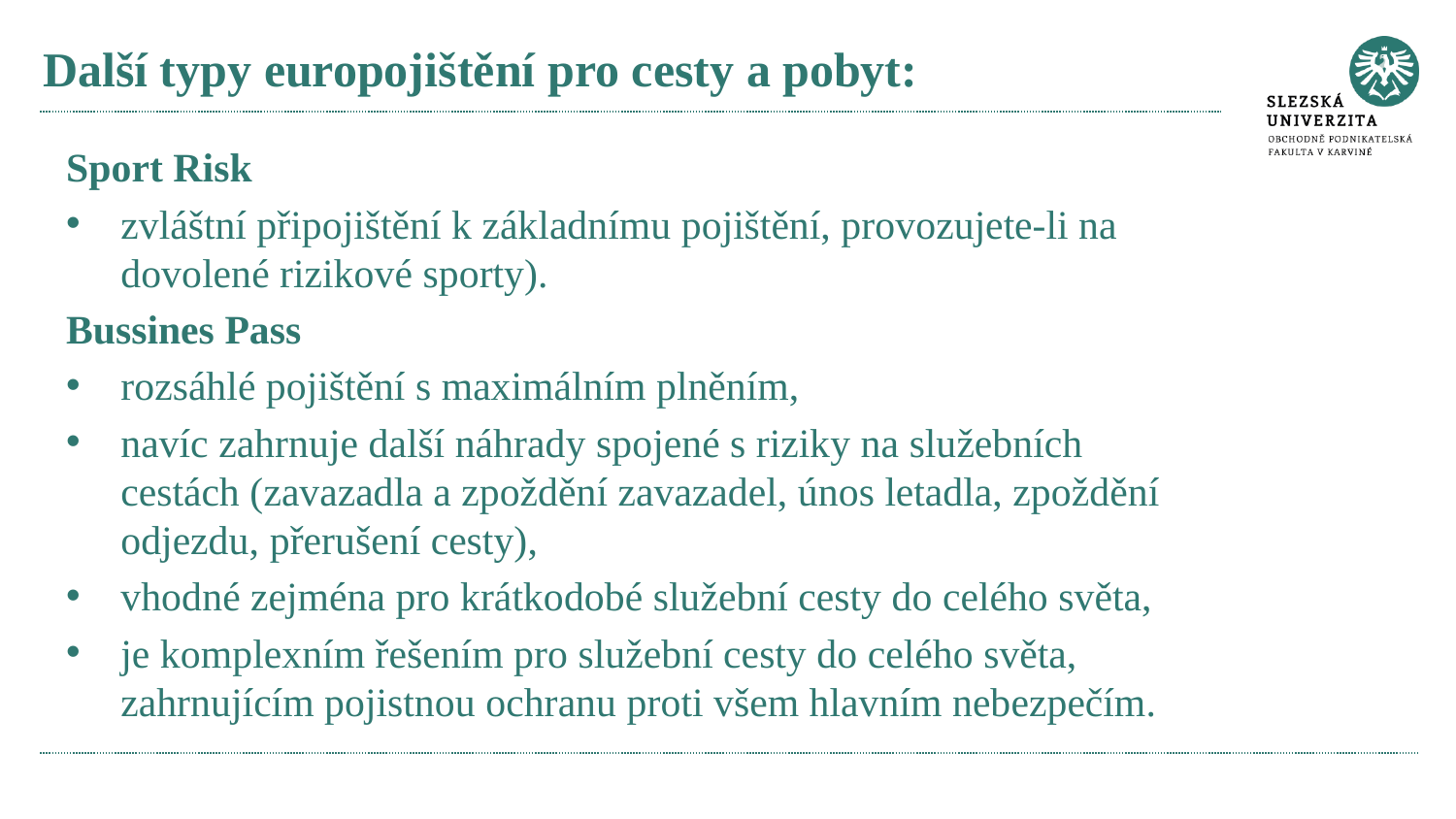

# Další typy europojištění pro cesty a pobyt:
Sport Risk
zvláštní připojištění k základnímu pojištění, provozujete-li na dovolené rizikové sporty).
Bussines Pass
rozsáhlé pojištění s maximálním plněním,
navíc zahrnuje další náhrady spojené s riziky na služebních cestách (zavazadla a zpoždění zavazadel, únos letadla, zpoždění odjezdu, přerušení cesty),
vhodné zejména pro krátkodobé služební cesty do celého světa,
je komplexním řešením pro služební cesty do celého světa, zahrnujícím pojistnou ochranu proti všem hlavním nebezpečím.